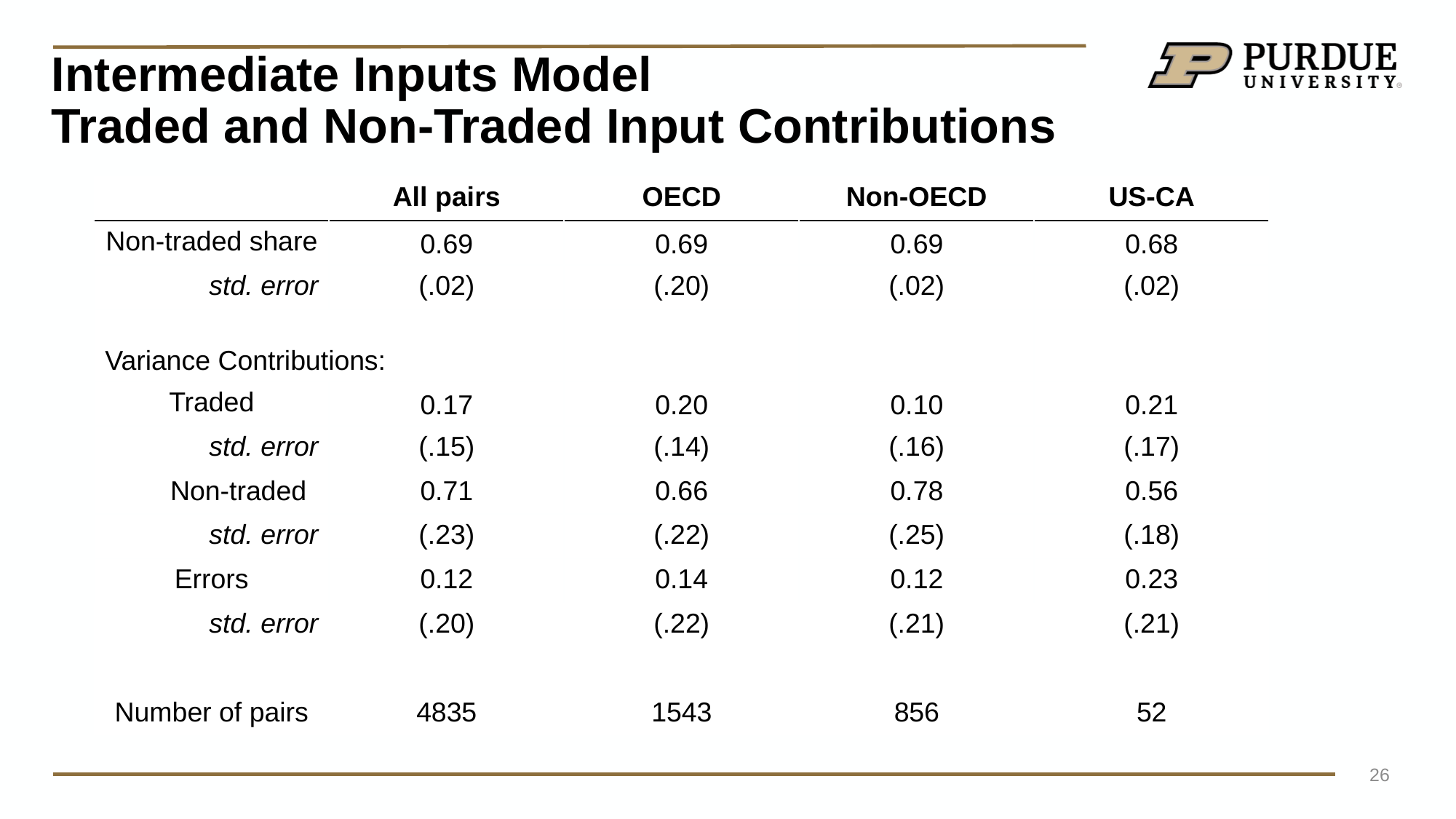

# Intermediate Inputs Model Traded and Non-Traded Input Contributions
|  | All pairs | OECD | Non-OECD | US-CA |
| --- | --- | --- | --- | --- |
| Non-traded share | 0.69 | 0.69 | 0.69 | 0.68 |
| std. error | (.02) | (.20) | (.02) | (.02) |
| Variance Contributions: |  |  |  |  |
| Traded | 0.17 | 0.20 | 0.10 | 0.21 |
| std. error | (.15) | (.14) | (.16) | (.17) |
| Non-traded | 0.71 | 0.66 | 0.78 | 0.56 |
| std. error | (.23) | (.22) | (.25) | (.18) |
| Errors | 0.12 | 0.14 | 0.12 | 0.23 |
| std. error | (.20) | (.22) | (.21) | (.21) |
|  |  |  |  |  |
| Number of pairs | 4835 | 1543 | 856 | 52 |
26